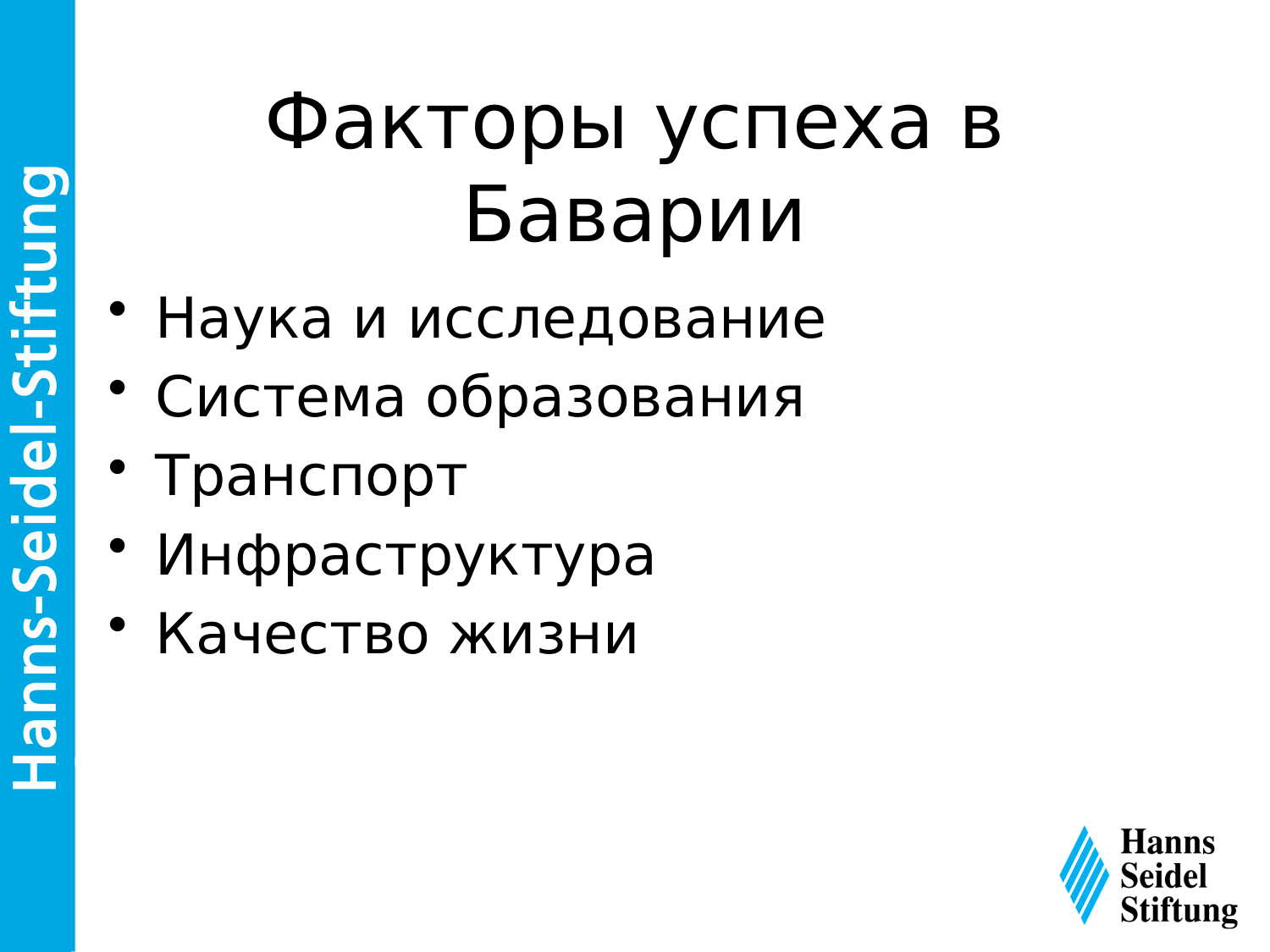

# Факторы успеха в Баварии
Наука и исследование
Система образования
Транспорт
Инфраструктура
Качество жизни